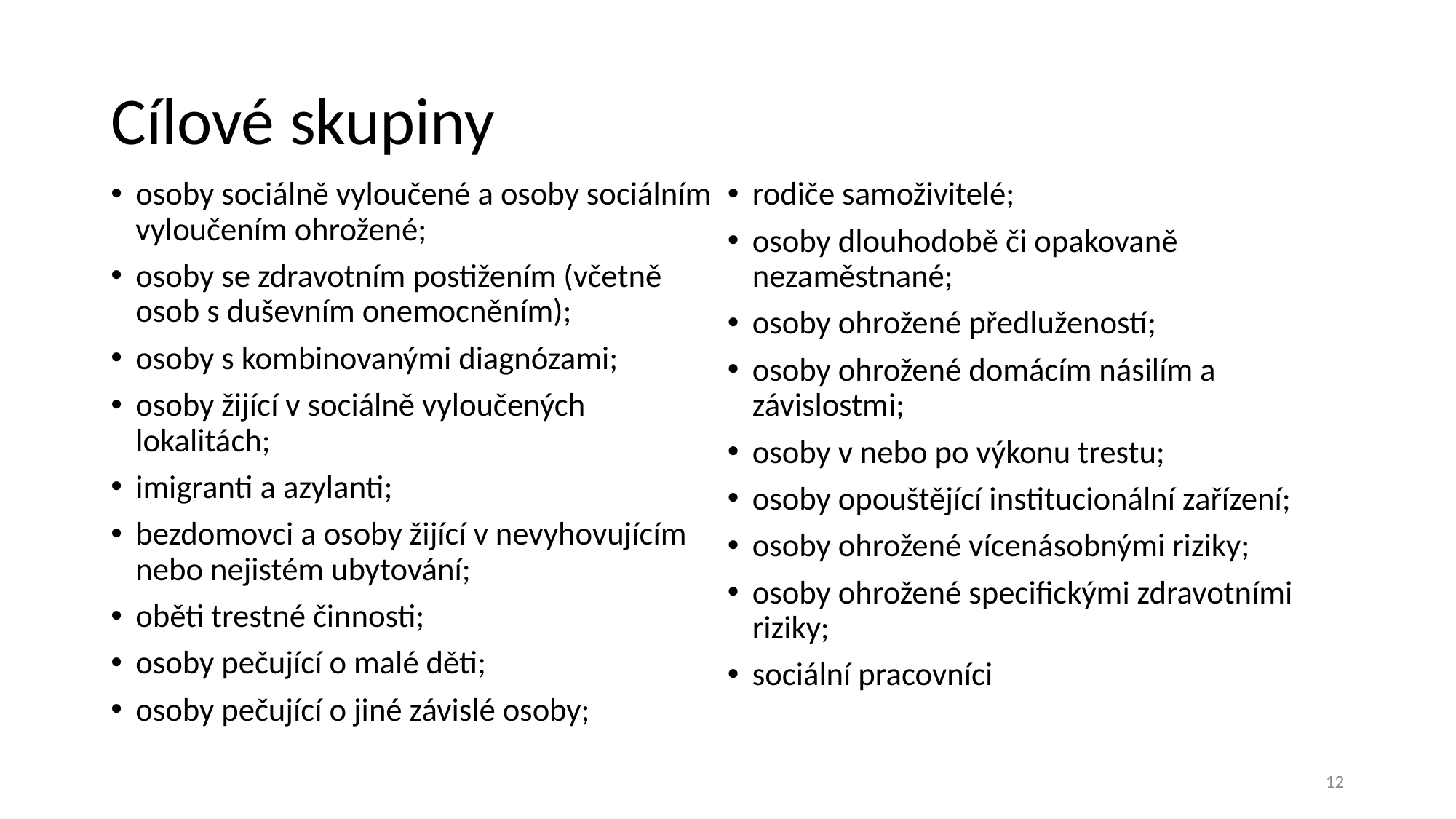

# Cílové skupiny
osoby sociálně vyloučené a osoby sociálním vyloučením ohrožené;
osoby se zdravotním postižením (včetně osob s duševním onemocněním);
osoby s kombinovanými diagnózami;
osoby žijící v sociálně vyloučených lokalitách;
imigranti a azylanti;
bezdomovci a osoby žijící v nevyhovujícím nebo nejistém ubytování;
oběti trestné činnosti;
osoby pečující o malé děti;
osoby pečující o jiné závislé osoby;
rodiče samoživitelé;
osoby dlouhodobě či opakovaně nezaměstnané;
osoby ohrožené předlužeností;
osoby ohrožené domácím násilím a závislostmi;
osoby v nebo po výkonu trestu;
osoby opouštějící institucionální zařízení;
osoby ohrožené vícenásobnými riziky;
osoby ohrožené specifickými zdravotními riziky;
sociální pracovníci

12